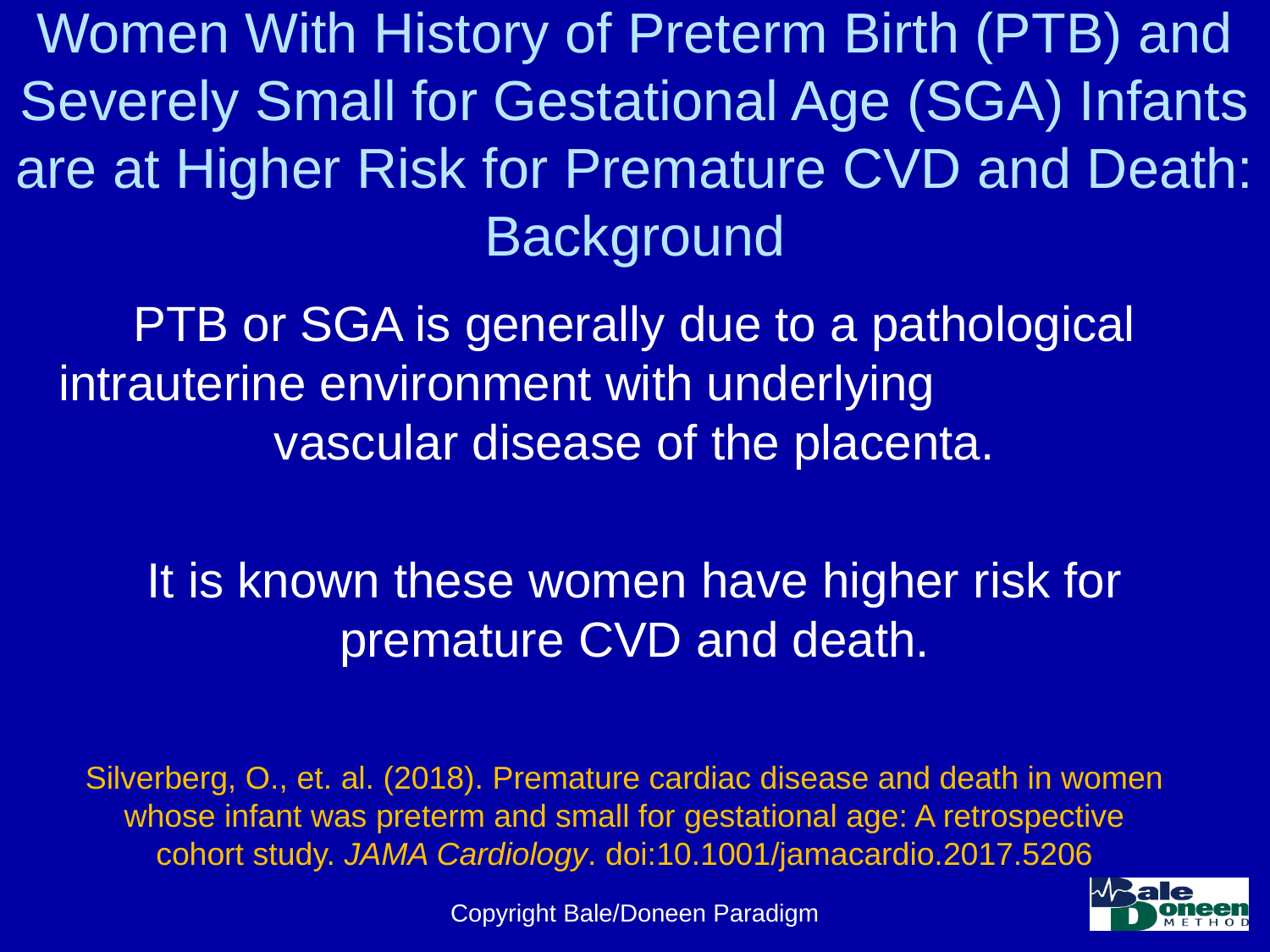

# Women With History of Preterm Birth (PTB) and Severely Small for Gestational Age (SGA) Infants are at Higher Risk for Premature CVD and Death: Background
PTB or SGA is generally due to a pathological intrauterine environment with underlying                      vascular disease of the placenta.

It is known these women have higher risk for premature CVD and death.
Silverberg, O., et. al. (2018). Premature cardiac disease and death in women whose infant was preterm and small for gestational age: A retrospective cohort study. JAMA Cardiology. doi:10.1001/jamacardio.2017.5206

Copyright Bale/Doneen Paradigm